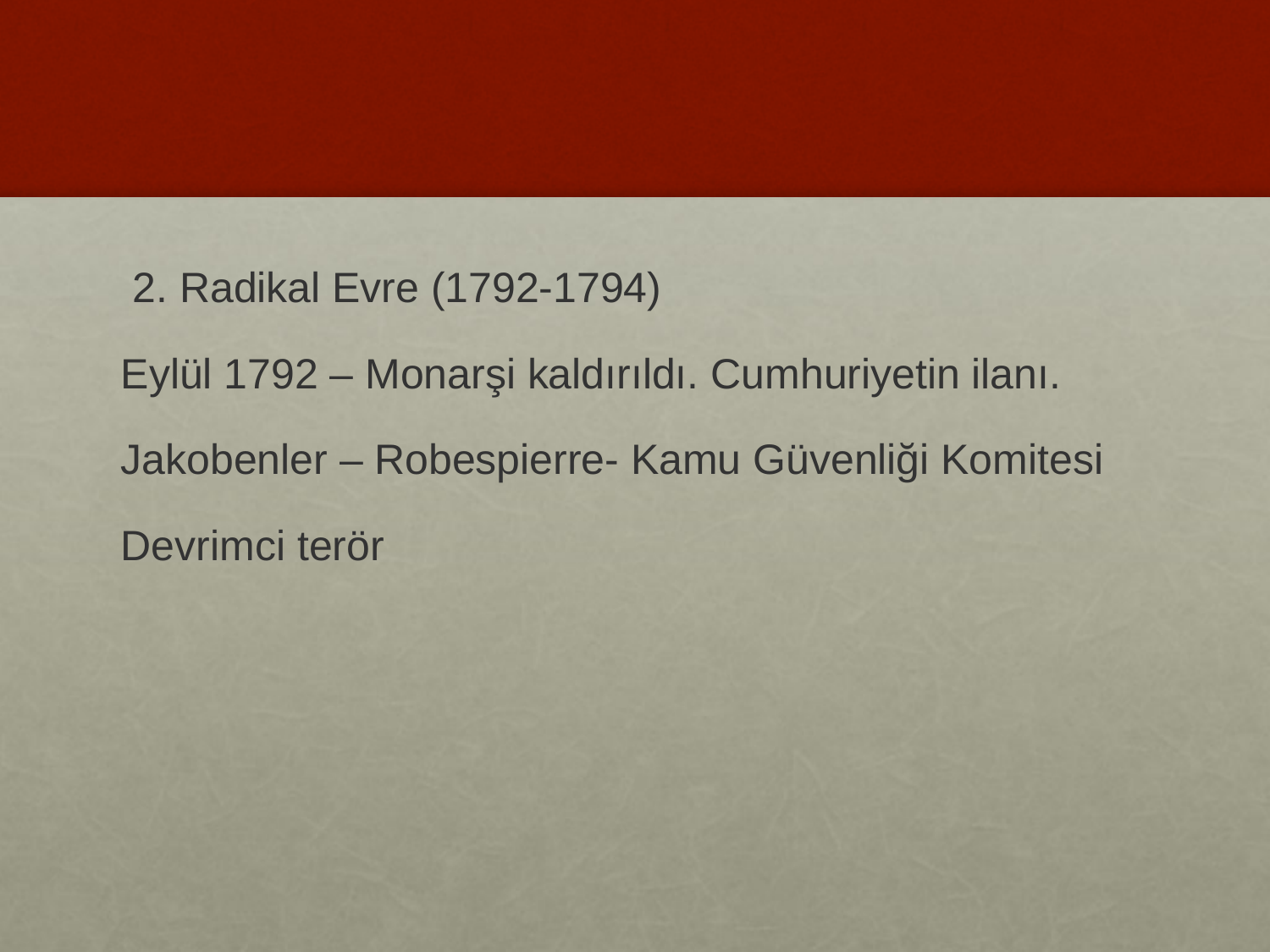

#
 2. Radikal Evre (1792-1794)
Eylül 1792 – Monarşi kaldırıldı. Cumhuriyetin ilanı.
Jakobenler – Robespierre- Kamu Güvenliği Komitesi
Devrimci terör